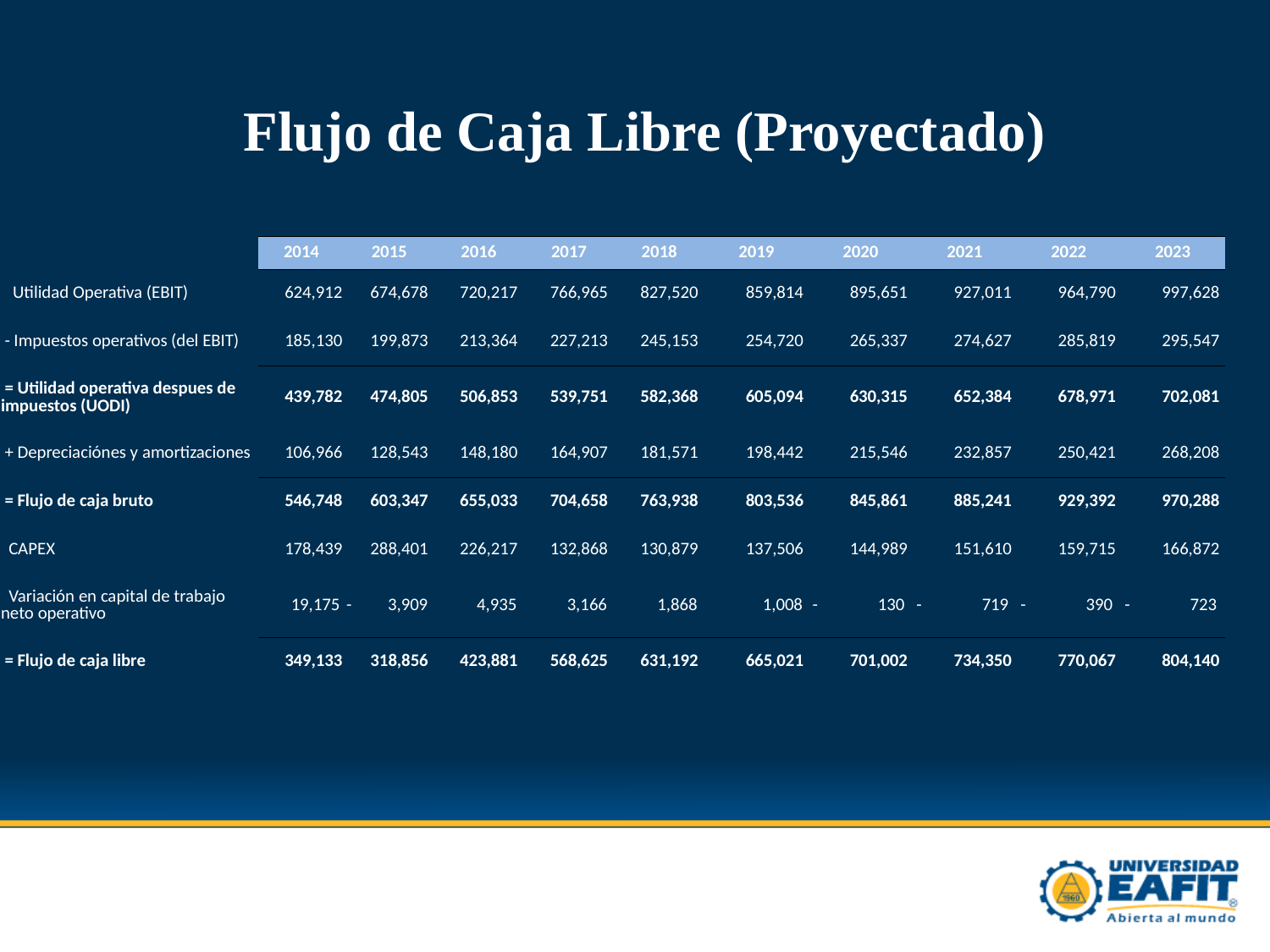

# Flujo de Caja Libre (Proyectado)
|  | 2014 | 2015 | 2016 | 2017 | 2018 | 2019 | 2020 | 2021 | 2022 | 2023 |
| --- | --- | --- | --- | --- | --- | --- | --- | --- | --- | --- |
| Utilidad Operativa (EBIT) | 624,912 | 674,678 | 720,217 | 766,965 | 827,520 | 859,814 | 895,651 | 927,011 | 964,790 | 997,628 |
| - Impuestos operativos (del EBIT) | 185,130 | 199,873 | 213,364 | 227,213 | 245,153 | 254,720 | 265,337 | 274,627 | 285,819 | 295,547 |
| = Utilidad operativa despues de impuestos (UODI) | 439,782 | 474,805 | 506,853 | 539,751 | 582,368 | 605,094 | 630,315 | 652,384 | 678,971 | 702,081 |
| + Depreciaciónes y amortizaciones | 106,966 | 128,543 | 148,180 | 164,907 | 181,571 | 198,442 | 215,546 | 232,857 | 250,421 | 268,208 |
| = Flujo de caja bruto | 546,748 | 603,347 | 655,033 | 704,658 | 763,938 | 803,536 | 845,861 | 885,241 | 929,392 | 970,288 |
| CAPEX | 178,439 | 288,401 | 226,217 | 132,868 | 130,879 | 137,506 | 144,989 | 151,610 | 159,715 | 166,872 |
| Variación en capital de trabajo neto operativo | 19,175 | - 3,909 | 4,935 | 3,166 | 1,868 | 1,008 | - 130 | - 719 | - 390 | - 723 |
| = Flujo de caja libre | 349,133 | 318,856 | 423,881 | 568,625 | 631,192 | 665,021 | 701,002 | 734,350 | 770,067 | 804,140 |